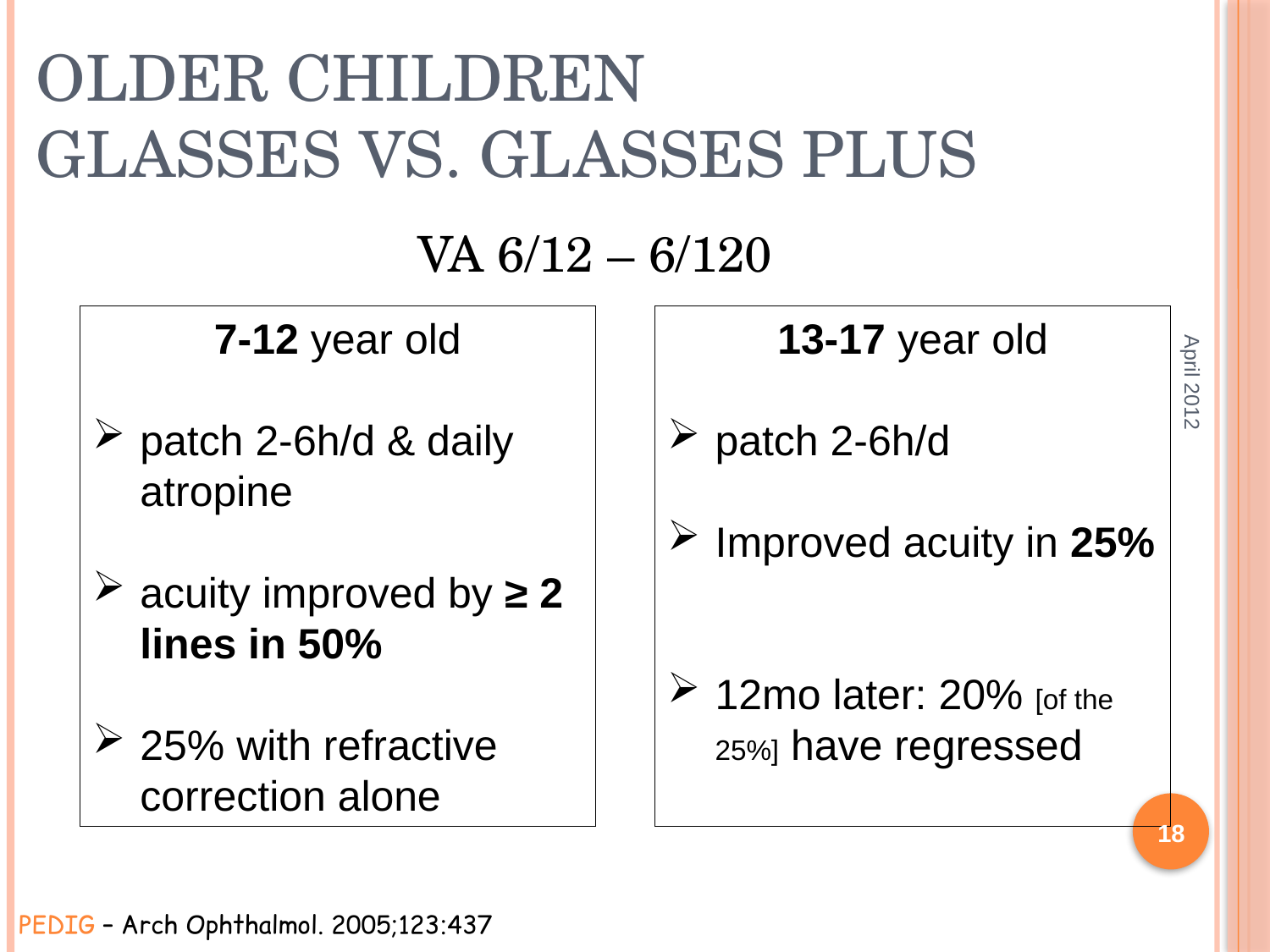

# Older children Glasses vs. glasses plus
VA 6/12 – 6/120

7-12 year old

patch 2-6h/d & daily atropine

acuity improved by ≥ 2 lines in 50%

25% with refractive correction alone
13-17 year old

patch 2-6h/d

Improved acuity in 25%

12mo later: 20% [of the 25%] have regressed

April 2012
18
PEDIG – Arch Ophthalmol. 2005;123:437